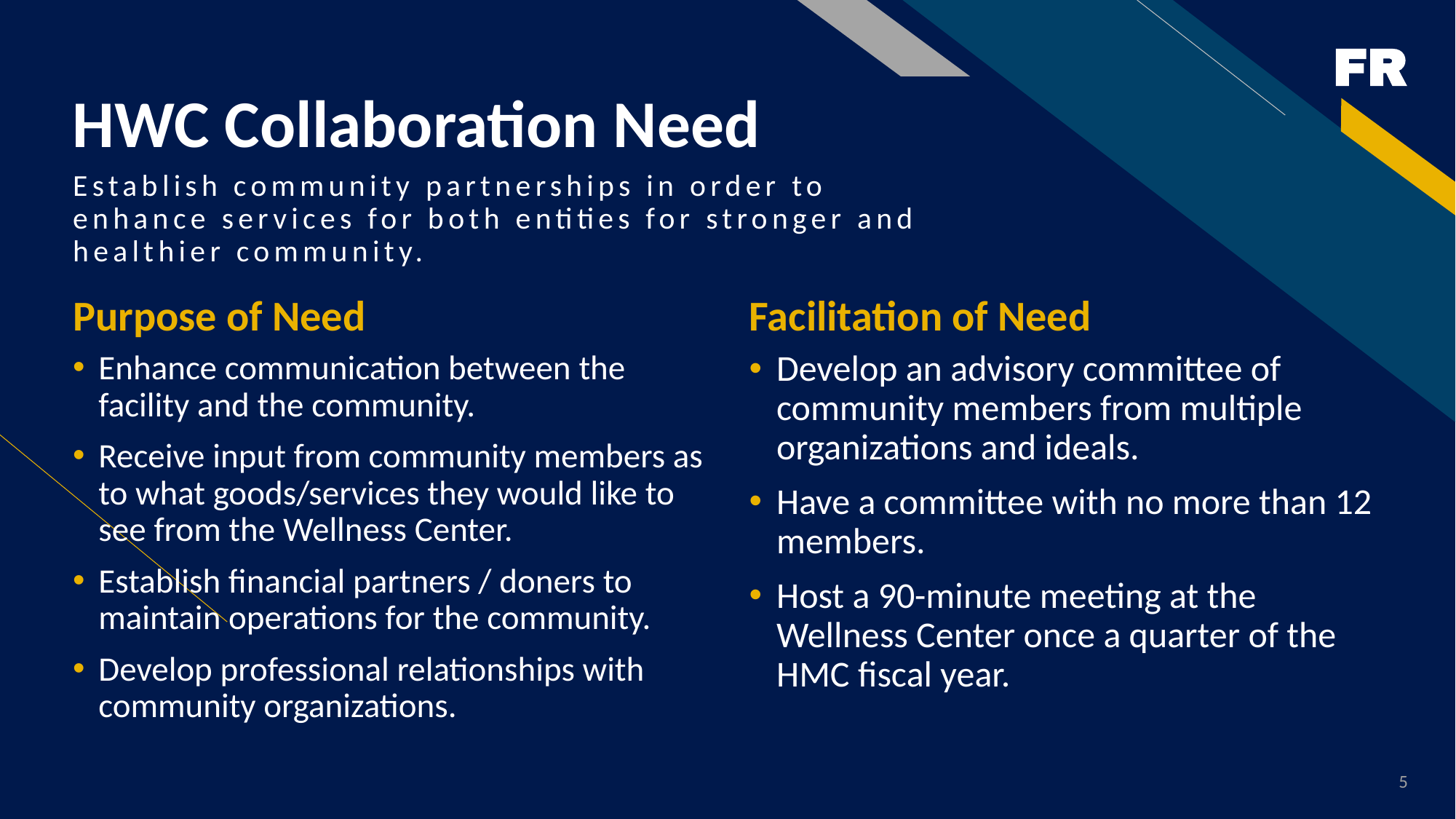

# HWC Collaboration Need
Establish community partnerships in order to enhance services for both entities for stronger and healthier community.
Purpose of Need
Facilitation of Need
Enhance communication between the facility and the community.
Receive input from community members as to what goods/services they would like to see from the Wellness Center.
Establish financial partners / doners to maintain operations for the community.
Develop professional relationships with community organizations.
Develop an advisory committee of community members from multiple organizations and ideals.
Have a committee with no more than 12 members.
Host a 90-minute meeting at the Wellness Center once a quarter of the HMC fiscal year.
5